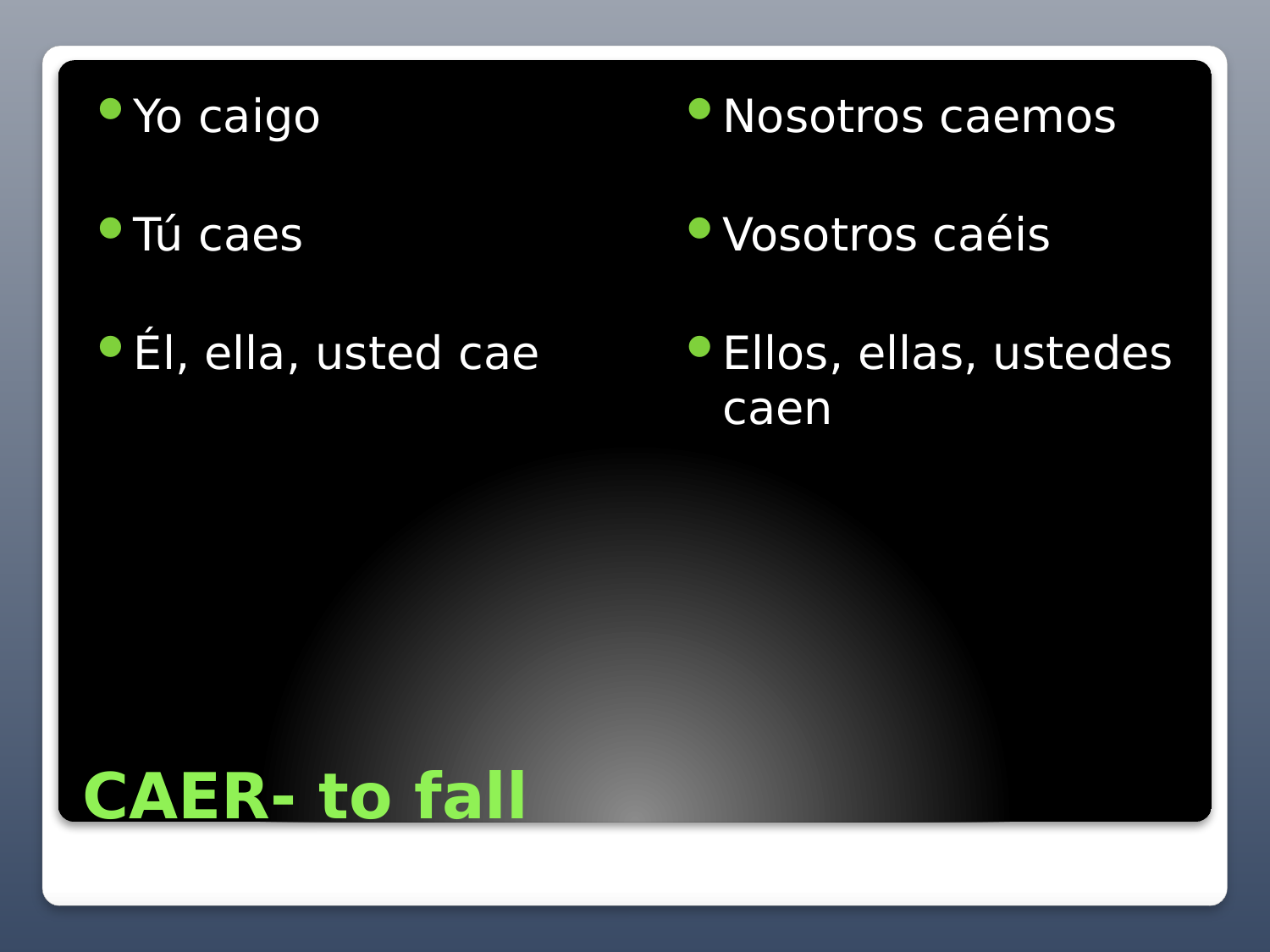

Yo caigo

Tú caes

Él, ella, usted cae

Nosotros caemos

Vosotros caéis

Ellos, ellas, ustedes caen

# CAER- to fall